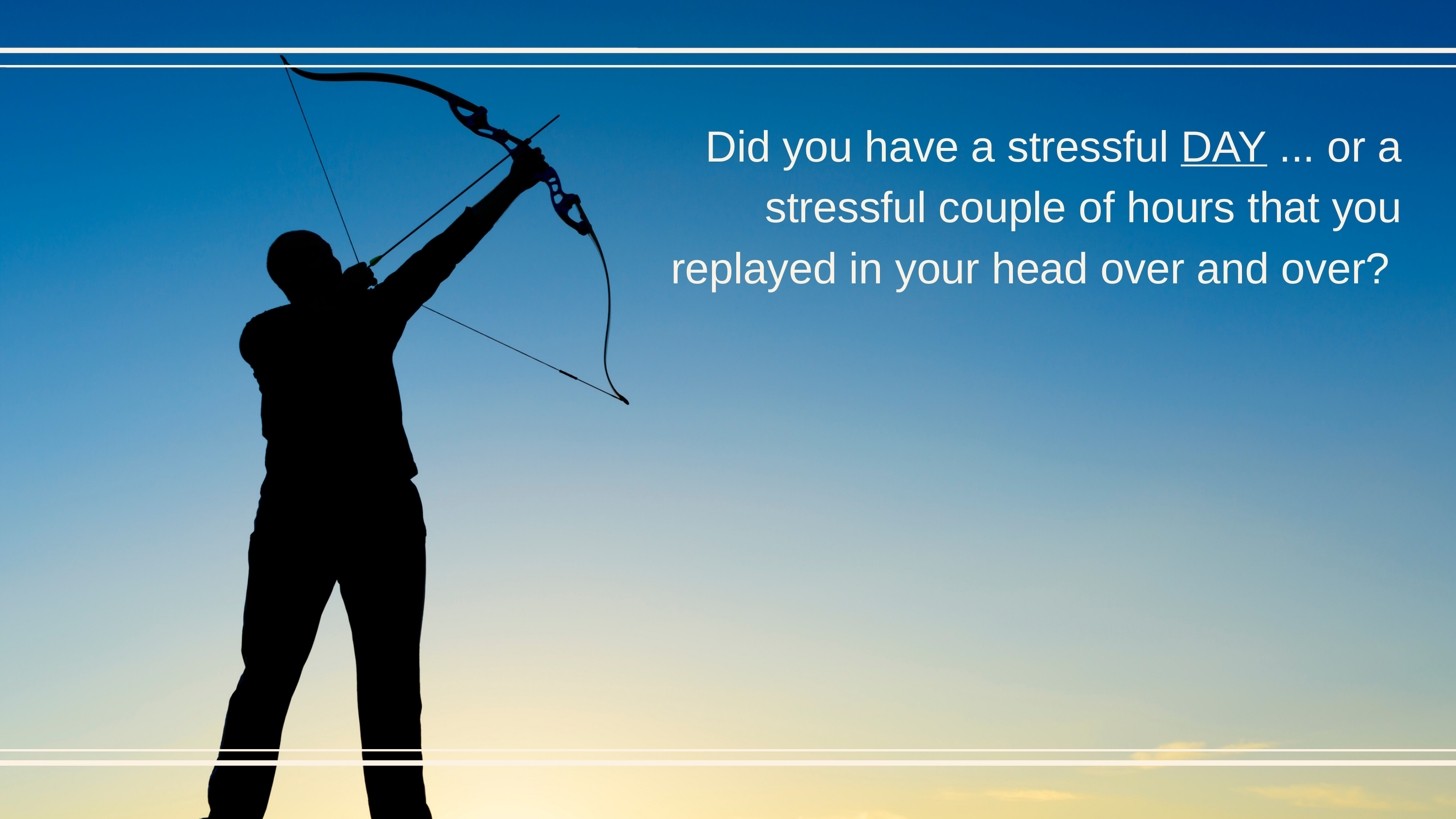

Did you have a stressful DAY ... or a stressful couple of hours that you replayed in your head over and over?